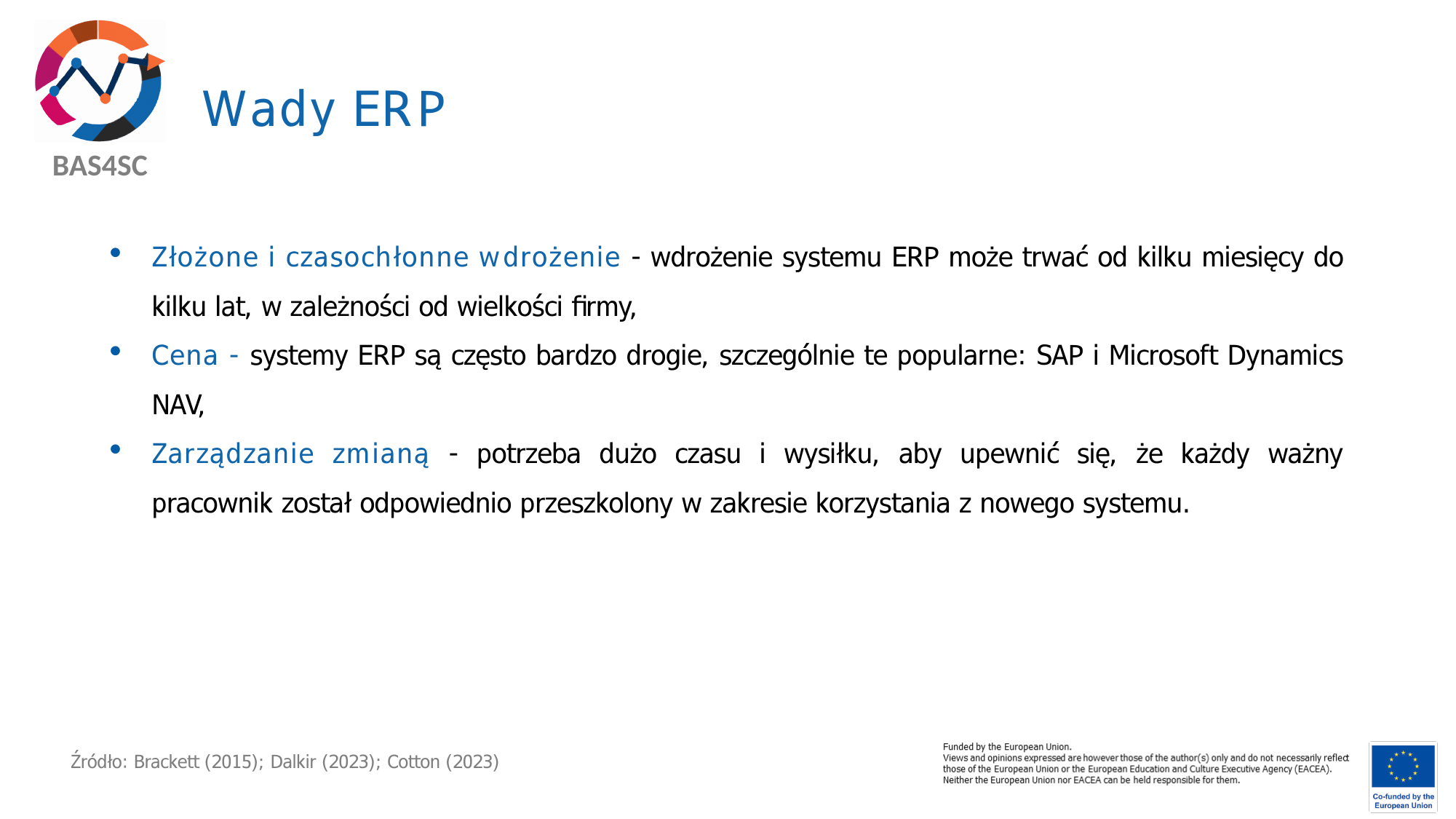

# Wady ERP
Złożone i czasochłonne wdrożenie - wdrożenie systemu ERP może trwać od kilku miesięcy do kilku lat, w zależności od wielkości firmy,
Cena - systemy ERP są często bardzo drogie, szczególnie te popularne: SAP i Microsoft Dynamics NAV,
Zarządzanie zmianą - potrzeba dużo czasu i wysiłku, aby upewnić się, że każdy ważny pracownik został odpowiednio przeszkolony w zakresie korzystania z nowego systemu.
Źródło: Brackett (2015); Dalkir (2023); Cotton (2023)